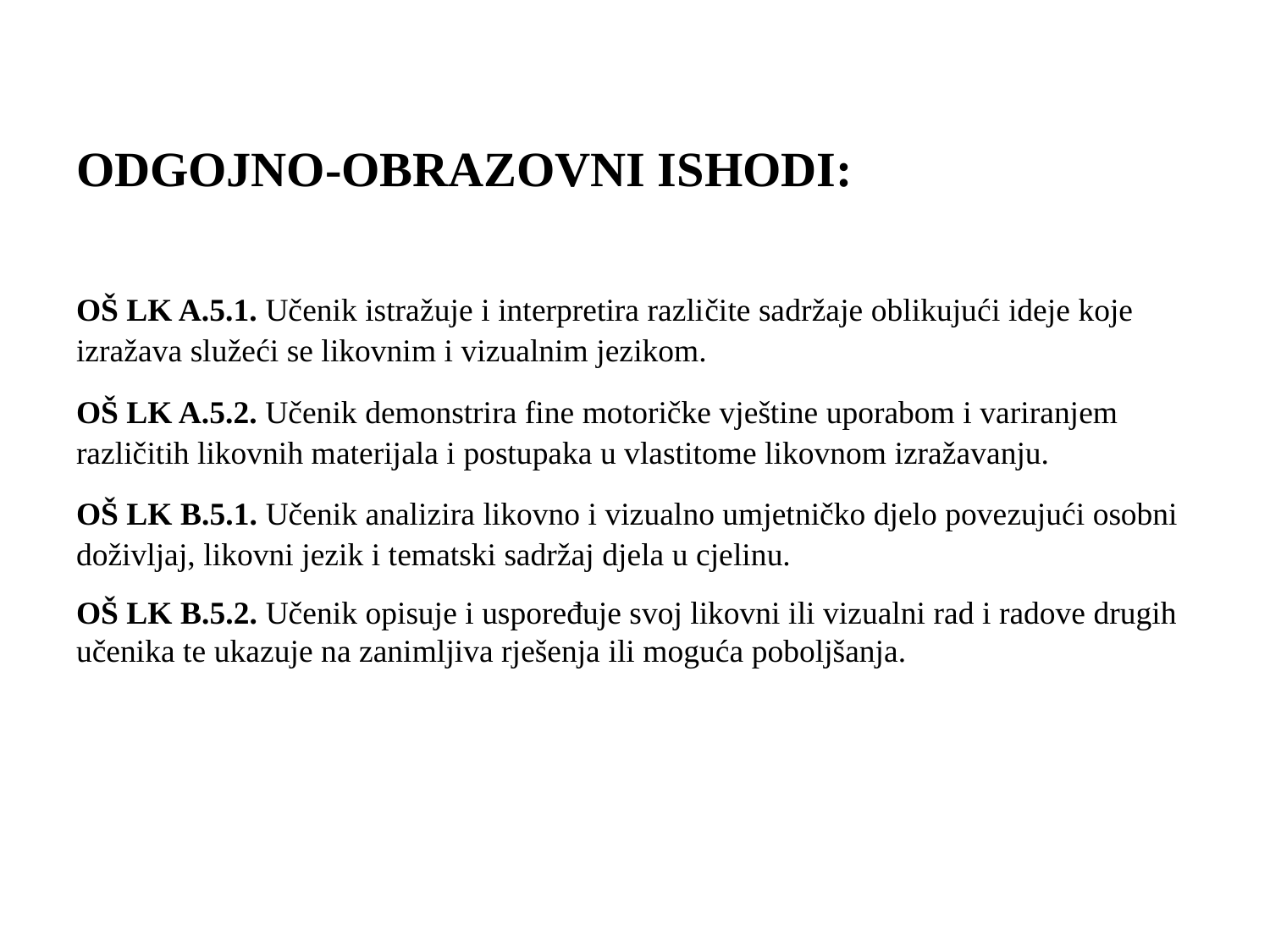

# ODGOJNO-OBRAZOVNI ISHODI:

OŠ LK A.5.1. Učenik istražuje i interpretira različite sadržaje oblikujući ideje koje izražava služeći se likovnim i vizualnim jezikom.
OŠ LK A.5.2. Učenik demonstrira fine motoričke vještine uporabom i variranjem različitih likovnih materijala i postupaka u vlastitome likovnom izražavanju.
OŠ LK B.5.1. Učenik analizira likovno i vizualno umjetničko djelo povezujući osobni doživljaj, likovni jezik i tematski sadržaj djela u cjelinu.
OŠ LK B.5.2. Učenik opisuje i uspoređuje svoj likovni ili vizualni rad i radove drugih učenika te ukazuje na zanimljiva rješenja ili moguća poboljšanja.